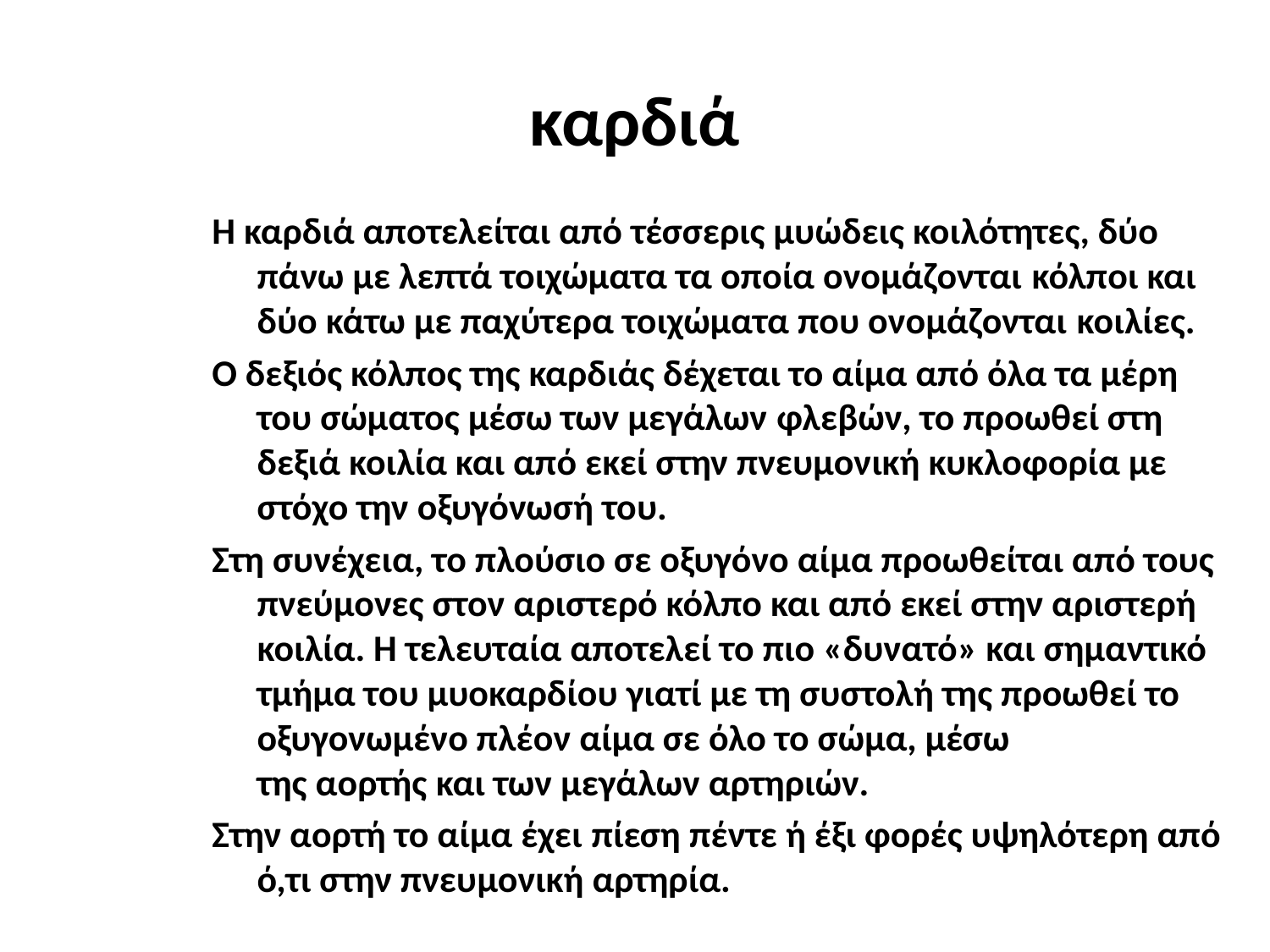

# καρδιά
Η καρδιά αποτελείται από τέσσερις μυώδεις κοιλότητες, δύο πάνω με λεπτά τοιχώματα τα οποία ονομάζονται κόλποι και δύο κάτω με παχύτερα τοιχώματα που ονομάζονται κοιλίες.
Ο δεξιός κόλπος της καρδιάς δέχεται το αίμα από όλα τα μέρη του σώματος μέσω των μεγάλων φλεβών, το προωθεί στη δεξιά κοιλία και από εκεί στην πνευμονική κυκλοφορία με στόχο την οξυγόνωσή του.
Στη συνέχεια, το πλούσιο σε οξυγόνο αίμα προωθείται από τους πνεύμονες στον αριστερό κόλπο και από εκεί στην αριστερή κοιλία. Η τελευταία αποτελεί το πιο «δυνατό» και σημαντικό τμήμα του μυοκαρδίου γιατί με τη συστολή της προωθεί το οξυγονωμένο πλέον αίμα σε όλο το σώμα, μέσω της αορτής και των μεγάλων αρτηριών.
Στην αορτή το αίμα έχει πίεση πέντε ή έξι φορές υψηλότερη από ό,τι στην πνευμονική αρτηρία.